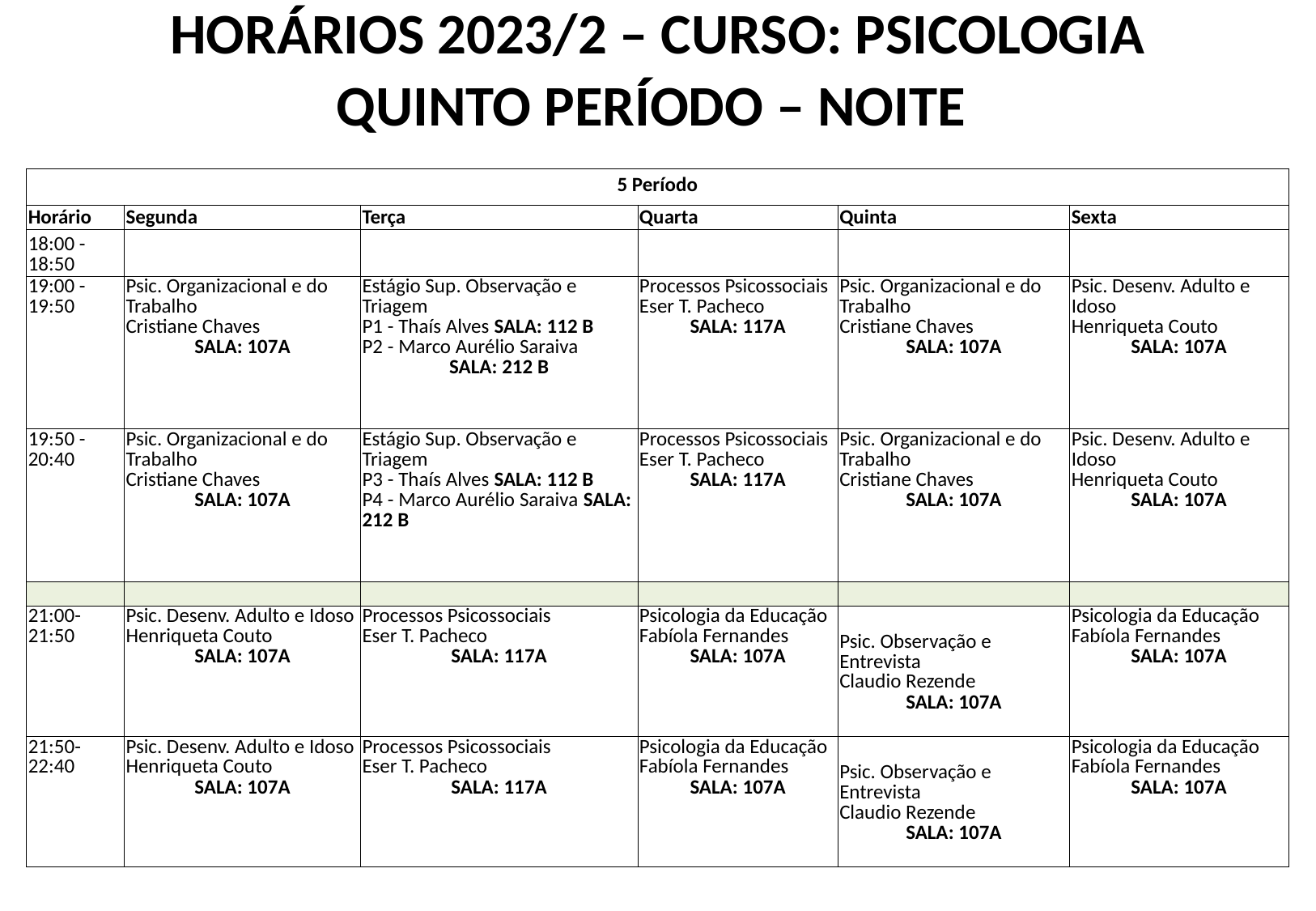

HORÁRIOS 2023/2 – CURSO: PSICOLOGIA
QUINTO período – noite
| 5 Período |  |  |  |  |  |
| --- | --- | --- | --- | --- | --- |
| Horário | Segunda | Terça | Quarta | Quinta | Sexta |
| 18:00 - 18:50 |  |  |  |  |  |
| 19:00 - 19:50 | Psic. Organizacional e do Trabalho Cristiane Chaves SALA: 107A | Estágio Sup. Observação e Triagem P1 - Thaís Alves SALA: 112 B P2 - Marco Aurélio Saraiva SALA: 212 B | Processos Psicossociais Eser T. Pacheco SALA: 117A | Psic. Organizacional e do Trabalho Cristiane Chaves SALA: 107A | Psic. Desenv. Adulto e Idoso Henriqueta Couto SALA: 107A |
| 19:50 - 20:40 | Psic. Organizacional e do Trabalho Cristiane Chaves SALA: 107A | Estágio Sup. Observação e Triagem P3 - Thaís Alves SALA: 112 B P4 - Marco Aurélio Saraiva SALA: 212 B | Processos Psicossociais Eser T. Pacheco SALA: 117A | Psic. Organizacional e do Trabalho Cristiane Chaves SALA: 107A | Psic. Desenv. Adulto e Idoso Henriqueta Couto SALA: 107A |
|  |  |  |  |  |  |
| 21:00-21:50 | Psic. Desenv. Adulto e Idoso Henriqueta Couto SALA: 107A | Processos Psicossociais Eser T. Pacheco SALA: 117A | Psicologia da Educação Fabíola Fernandes SALA: 107A | Psic. Observação e Entrevista Claudio Rezende SALA: 107A | Psicologia da Educação Fabíola Fernandes SALA: 107A |
| 21:50-22:40 | Psic. Desenv. Adulto e Idoso Henriqueta Couto SALA: 107A | Processos Psicossociais Eser T. Pacheco SALA: 117A | Psicologia da Educação Fabíola Fernandes SALA: 107A | Psic. Observação e Entrevista Claudio Rezende SALA: 107A | Psicologia da Educação Fabíola Fernandes SALA: 107A |